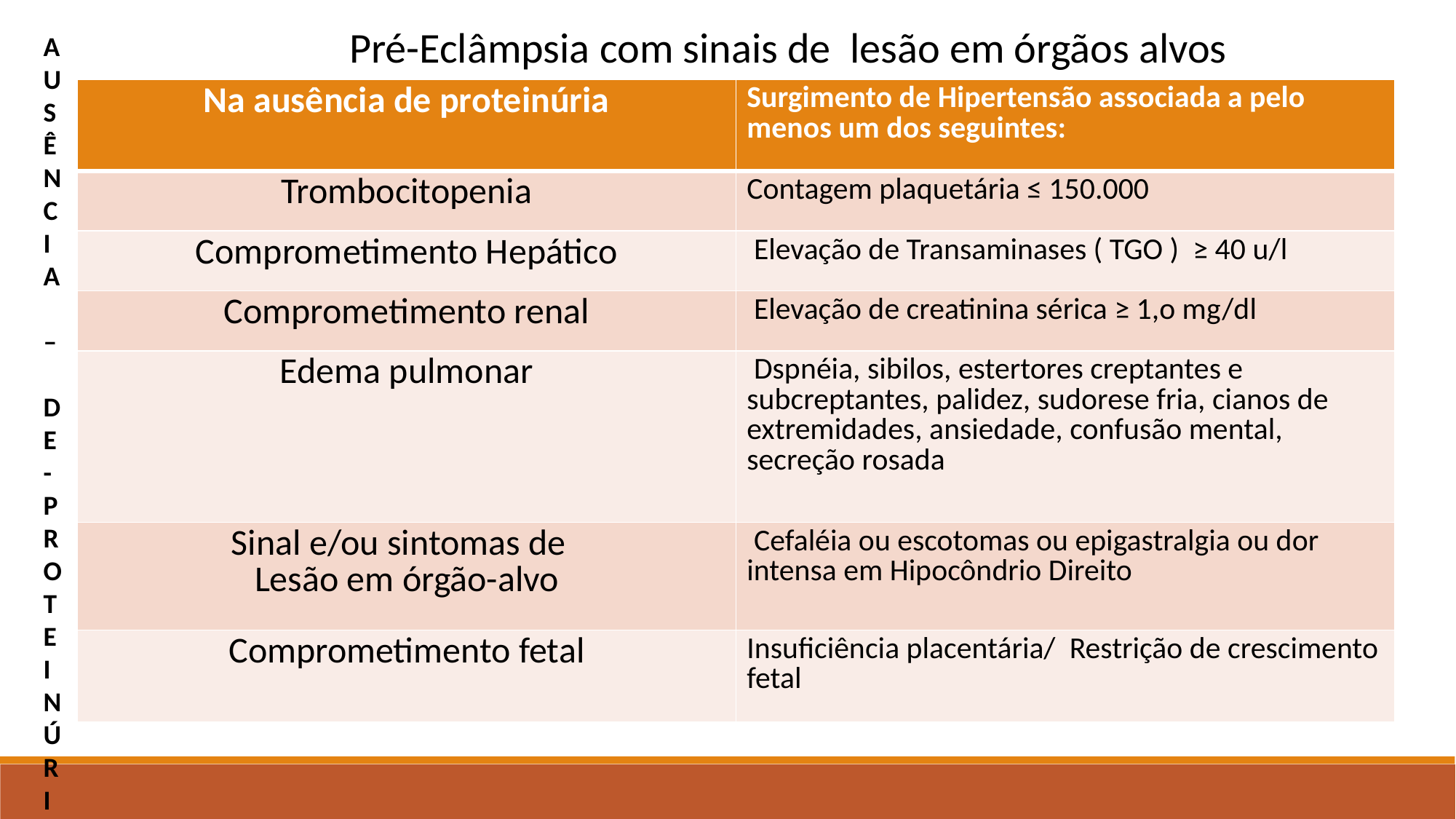

Pré-Eclâmpsia com sinais de  lesão em órgãos alvos
AUSÊNCIA – DE-PROTEINÚRIA
| Na ausência de proteinúria | Surgimento de Hipertensão associada a pelo menos um dos seguintes: |
| --- | --- |
| Trombocitopenia | Contagem plaquetária ≤ 150.000 |
| Comprometimento Hepático | Elevação de Transaminases ( TGO ) ≥ 40 u/l |
| Comprometimento renal | Elevação de creatinina sérica ≥ 1,o mg/dl |
| Edema pulmonar | Dspnéia, sibilos, estertores creptantes e subcreptantes, palidez, sudorese fria, cianos de extremidades, ansiedade, confusão mental, secreção rosada |
| Sinal e/ou sintomas de Lesão em órgão-alvo | Cefaléia ou escotomas ou epigastralgia ou dor intensa em Hipocôndrio Direito |
| Comprometimento fetal | Insuficiência placentária/ Restrição de crescimento fetal |